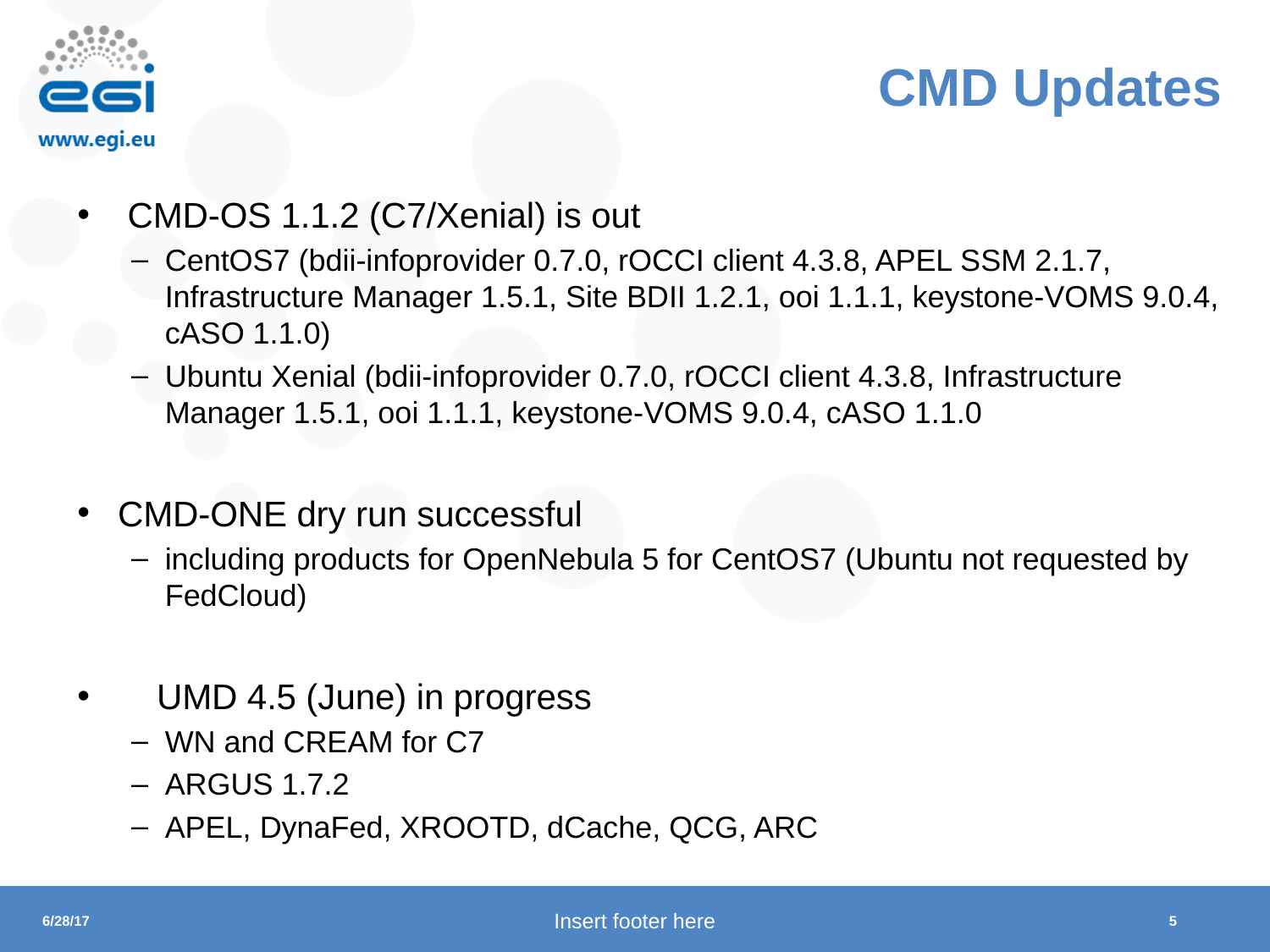

# CMD Updates
 CMD-OS 1.1.2 (C7/Xenial) is out
CentOS7 (bdii-infoprovider 0.7.0, rOCCI client 4.3.8, APEL SSM 2.1.7, Infrastructure Manager 1.5.1, Site BDII 1.2.1, ooi 1.1.1, keystone-VOMS 9.0.4, cASO 1.1.0)
Ubuntu Xenial (bdii-infoprovider 0.7.0, rOCCI client 4.3.8, Infrastructure Manager 1.5.1, ooi 1.1.1, keystone-VOMS 9.0.4, cASO 1.1.0

CMD-ONE dry run successful
including products for OpenNebula 5 for CentOS7 (Ubuntu not requested by FedCloud)

    UMD 4.5 (June) in progress
WN and CREAM for C7
ARGUS 1.7.2
APEL, DynaFed, XROOTD, dCache, QCG, ARC
Insert footer here